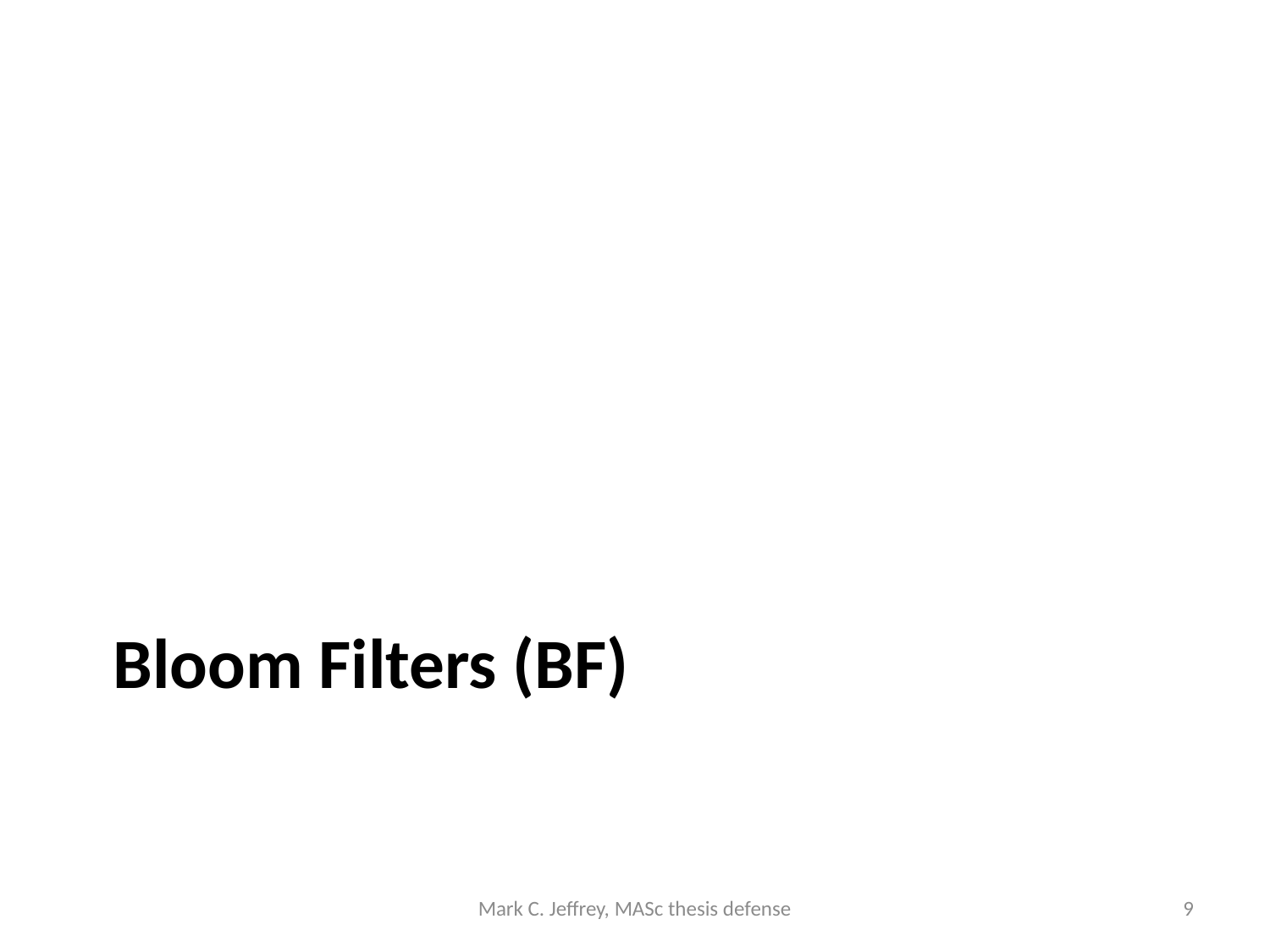

# Bloom Filters (BF)
Mark C. Jeffrey, MASc thesis defense
9